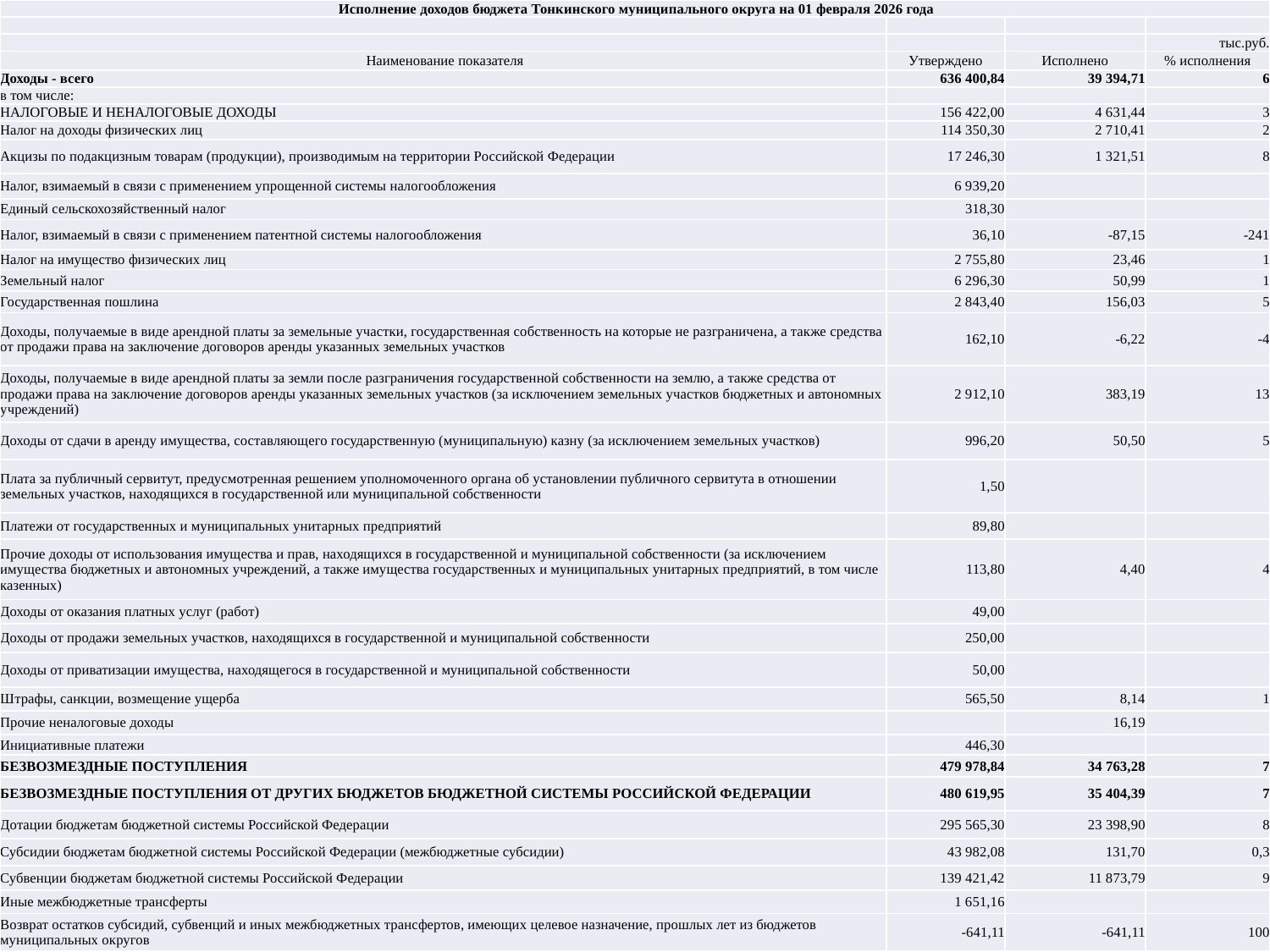

| Исполнение доходов бюджета Тонкинского муниципального округа на 01 февраля 2026 года |  |  |  |
| --- | --- | --- | --- |
|  |  |  |  |
|  |  |  | тыс.руб. |
| Наименование показателя | Утверждено | Исполнено | % исполнения |
| Доходы - всего | 636 400,84 | 39 394,71 | 6 |
| в том числе: |  |  |  |
| НАЛОГОВЫЕ И НЕНАЛОГОВЫЕ ДОХОДЫ | 156 422,00 | 4 631,44 | 3 |
| Налог на доходы физических лиц | 114 350,30 | 2 710,41 | 2 |
| Акцизы по подакцизным товарам (продукции), производимым на территории Российской Федерации | 17 246,30 | 1 321,51 | 8 |
| Налог, взимаемый в связи с применением упрощенной системы налогообложения | 6 939,20 |  |  |
| Единый сельскохозяйственный налог | 318,30 |  |  |
| Налог, взимаемый в связи с применением патентной системы налогообложения | 36,10 | -87,15 | -241 |
| Налог на имущество физических лиц | 2 755,80 | 23,46 | 1 |
| Земельный налог | 6 296,30 | 50,99 | 1 |
| Государственная пошлина | 2 843,40 | 156,03 | 5 |
| Доходы, получаемые в виде арендной платы за земельные участки, государственная собственность на которые не разграничена, а также средства от продажи права на заключение договоров аренды указанных земельных участков | 162,10 | -6,22 | -4 |
| Доходы, получаемые в виде арендной платы за земли после разграничения государственной собственности на землю, а также средства от продажи права на заключение договоров аренды указанных земельных участков (за исключением земельных участков бюджетных и автономных учреждений) | 2 912,10 | 383,19 | 13 |
| Доходы от сдачи в аренду имущества, составляющего государственную (муниципальную) казну (за исключением земельных участков) | 996,20 | 50,50 | 5 |
| Плата за публичный сервитут, предусмотренная решением уполномоченного органа об установлении публичного сервитута в отношении земельных участков, находящихся в государственной или муниципальной собственности | 1,50 |  |  |
| Платежи от государственных и муниципальных унитарных предприятий | 89,80 |  |  |
| Прочие доходы от использования имущества и прав, находящихся в государственной и муниципальной собственности (за исключением имущества бюджетных и автономных учреждений, а также имущества государственных и муниципальных унитарных предприятий, в том числе казенных) | 113,80 | 4,40 | 4 |
| Доходы от оказания платных услуг (работ) | 49,00 |  |  |
| Доходы от продажи земельных участков, находящихся в государственной и муниципальной собственности | 250,00 |  |  |
| Доходы от приватизации имущества, находящегося в государственной и муниципальной собственности | 50,00 |  |  |
| Штрафы, санкции, возмещение ущерба | 565,50 | 8,14 | 1 |
| Прочие неналоговые доходы |  | 16,19 |  |
| Инициативные платежи | 446,30 |  |  |
| БЕЗВОЗМЕЗДНЫЕ ПОСТУПЛЕНИЯ | 479 978,84 | 34 763,28 | 7 |
| БЕЗВОЗМЕЗДНЫЕ ПОСТУПЛЕНИЯ ОТ ДРУГИХ БЮДЖЕТОВ БЮДЖЕТНОЙ СИСТЕМЫ РОССИЙСКОЙ ФЕДЕРАЦИИ | 480 619,95 | 35 404,39 | 7 |
| Дотации бюджетам бюджетной системы Российской Федерации | 295 565,30 | 23 398,90 | 8 |
| Субсидии бюджетам бюджетной системы Российской Федерации (межбюджетные субсидии) | 43 982,08 | 131,70 | 0,3 |
| Субвенции бюджетам бюджетной системы Российской Федерации | 139 421,42 | 11 873,79 | 9 |
| Иные межбюджетные трансферты | 1 651,16 |  |  |
| Возврат остатков субсидий, субвенций и иных межбюджетных трансфертов, имеющих целевое назначение, прошлых лет из бюджетов муниципальных округов | -641,11 | -641,11 | 100 |